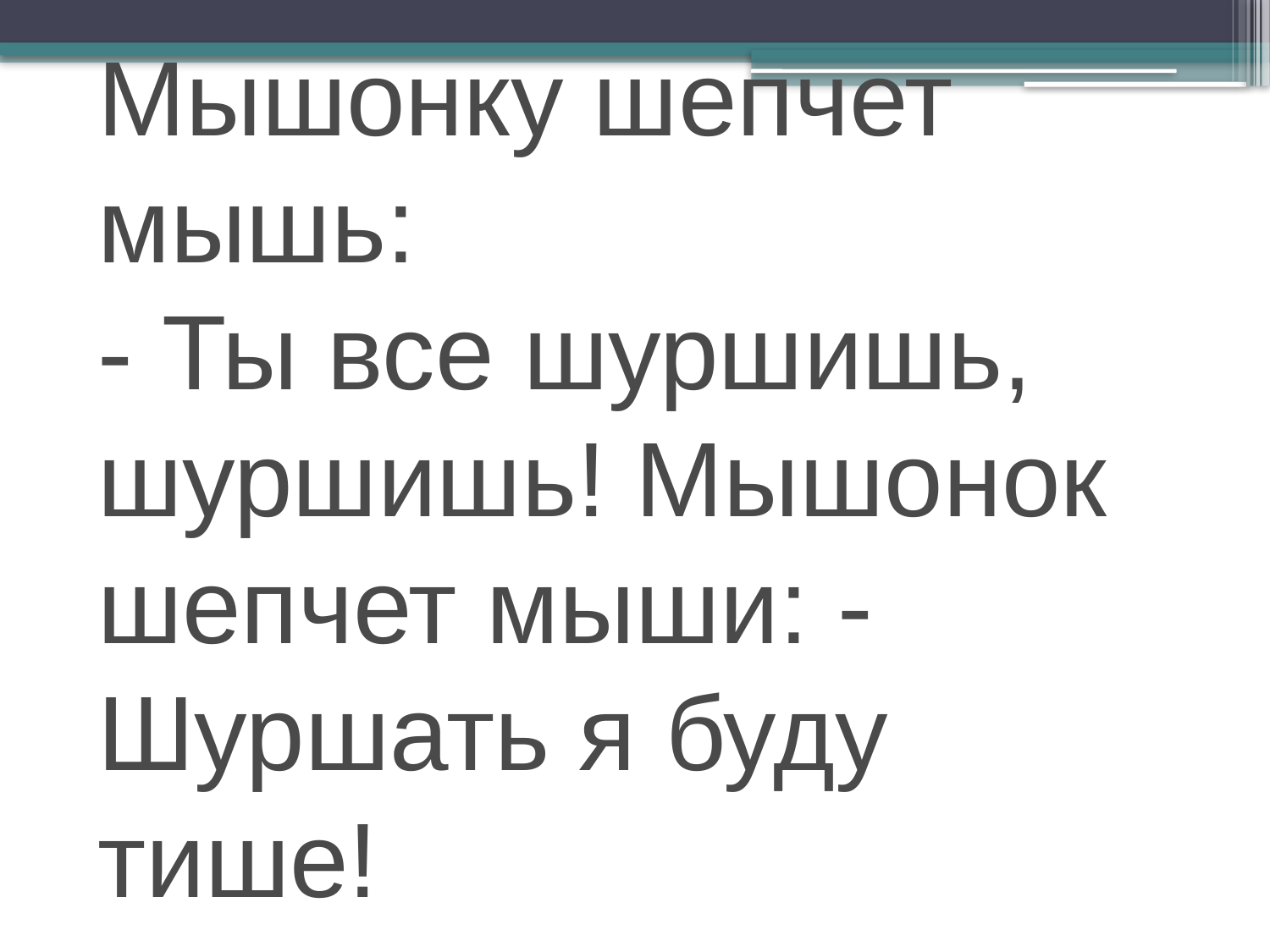

Мышонку шепчет мышь:
- Ты все шуршишь, шуршишь! Мышонок шепчет мыши: - Шуршать я буду тише!